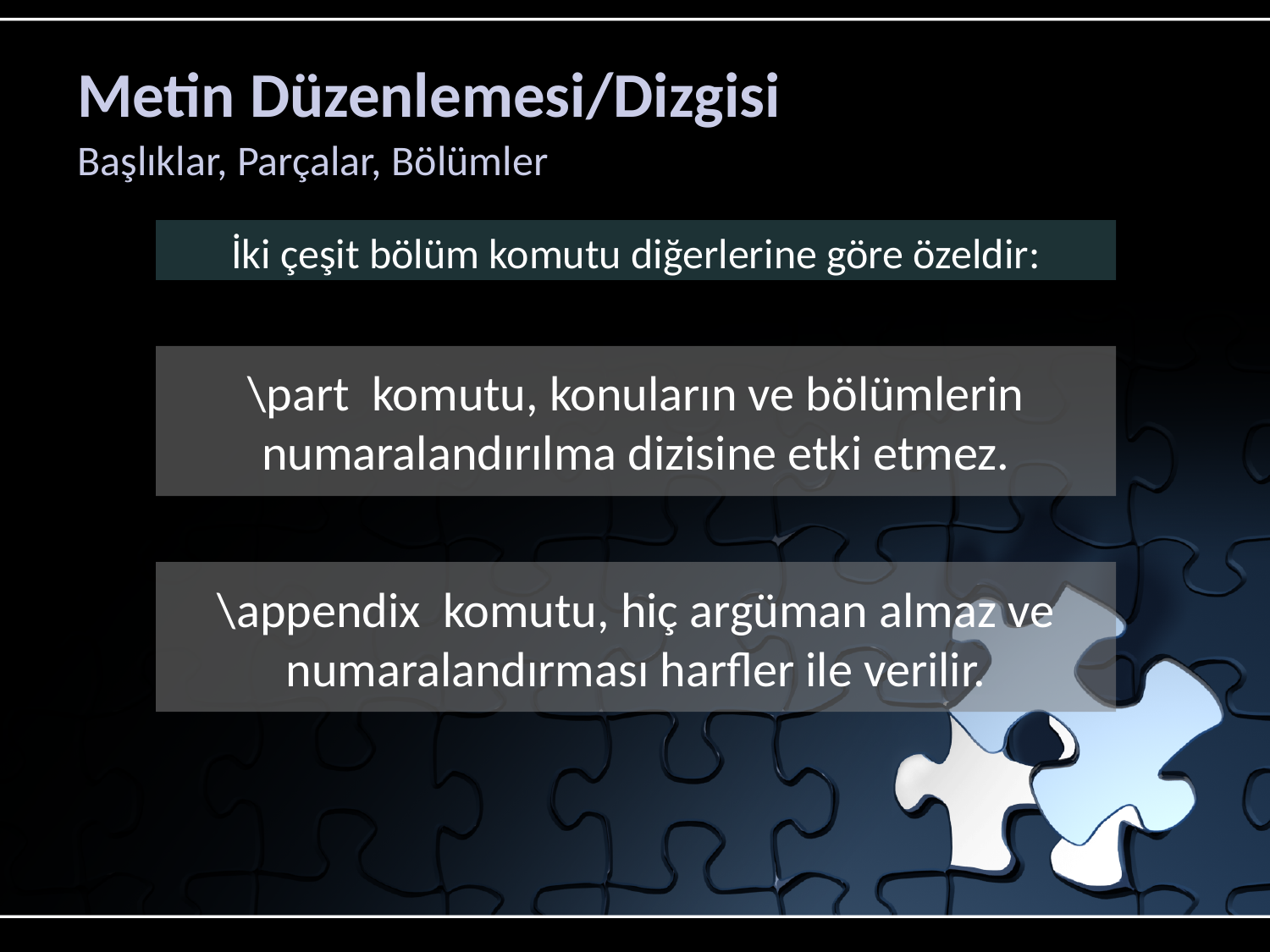

# Metin Düzenlemesi/Dizgisi
Başlıklar, Parçalar, Bölümler

İki çeşit bölüm komutu diğerlerine göre özeldir:
\part  komutu, konuların ve bölümlerin numaralandırılma dizisine etki etmez.
\appendix  komutu, hiç argüman almaz ve numaralandırması harfler ile verilir.